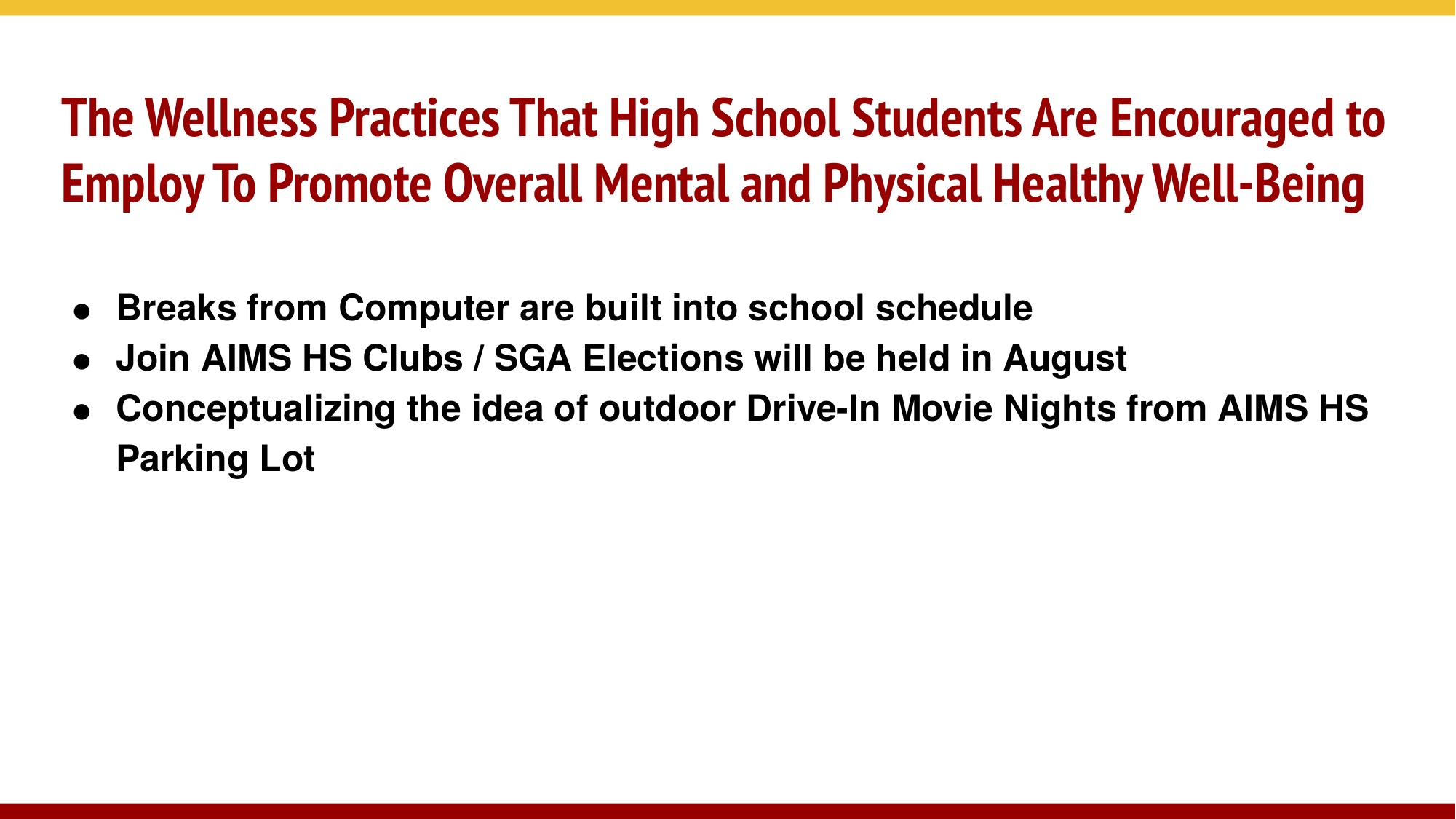

# The Wellness Practices That High School Students Are Encouraged to Employ To Promote Overall Mental and Physical Healthy Well-Being

Breaks from Computer are built into school schedule
Join AIMS HS Clubs / SGA Elections will be held in August
Conceptualizing the idea of outdoor Drive-In Movie Nights from AIMS HS Parking Lot